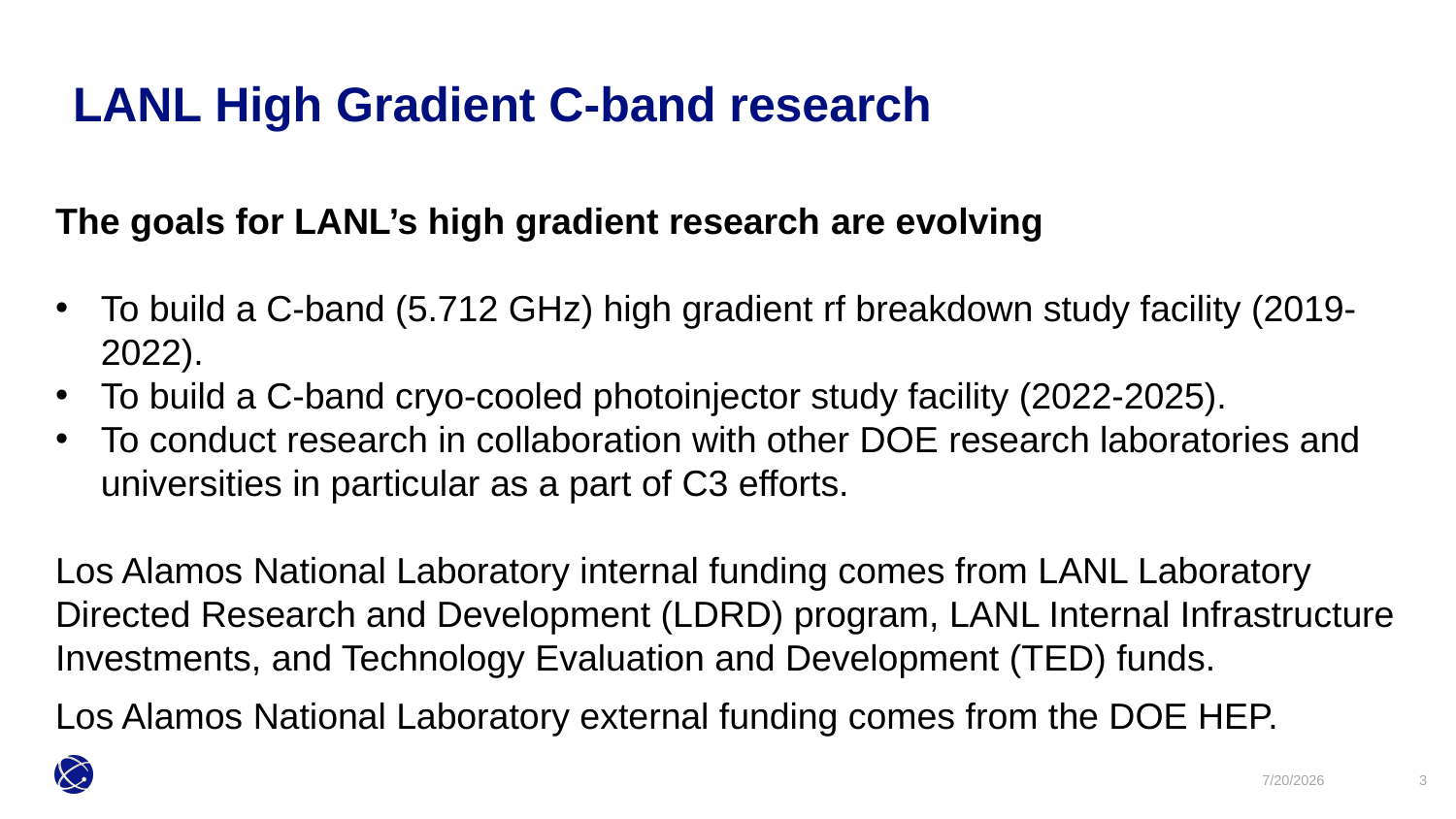

# LANL High Gradient C-band research
The goals for LANL’s high gradient research are evolving

To build a C-band (5.712 GHz) high gradient rf breakdown study facility (2019-2022).
To build a C-band cryo-cooled photoinjector study facility (2022-2025).
To conduct research in collaboration with other DOE research laboratories and universities in particular as a part of C3 efforts.

Los Alamos National Laboratory internal funding comes from LANL Laboratory Directed Research and Development (LDRD) program, LANL Internal Infrastructure Investments, and Technology Evaluation and Development (TED) funds.

Los Alamos National Laboratory external funding comes from the DOE HEP.